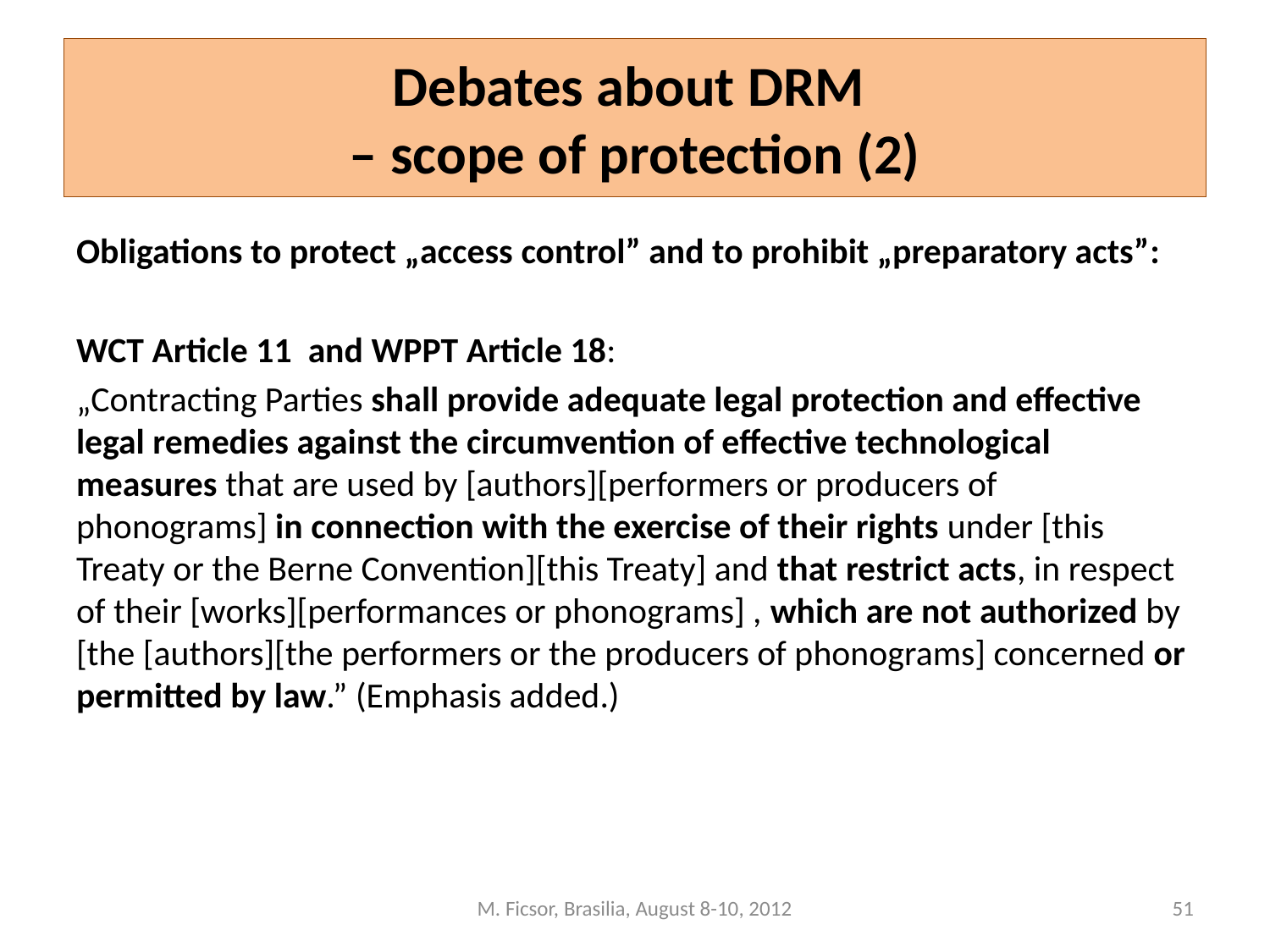

# Debates about DRM – scope of protection (2)
Obligations to protect „access control” and to prohibit „preparatory acts”:

WCT Article 11  and WPPT Article 18:
„Contracting Parties shall provide adequate legal protection and effective legal remedies against the circumvention of effective technological measures that are used by [authors][performers or producers of phonograms] in connection with the exercise of their rights under [this Treaty or the Berne Convention][this Treaty] and that restrict acts, in respect of their [works][performances or phonograms] , which are not authorized by [the [authors][the performers or the producers of phonograms] concerned or permitted by law.” (Emphasis added.)

M. Ficsor, Brasilia, August 8-10, 2012
51